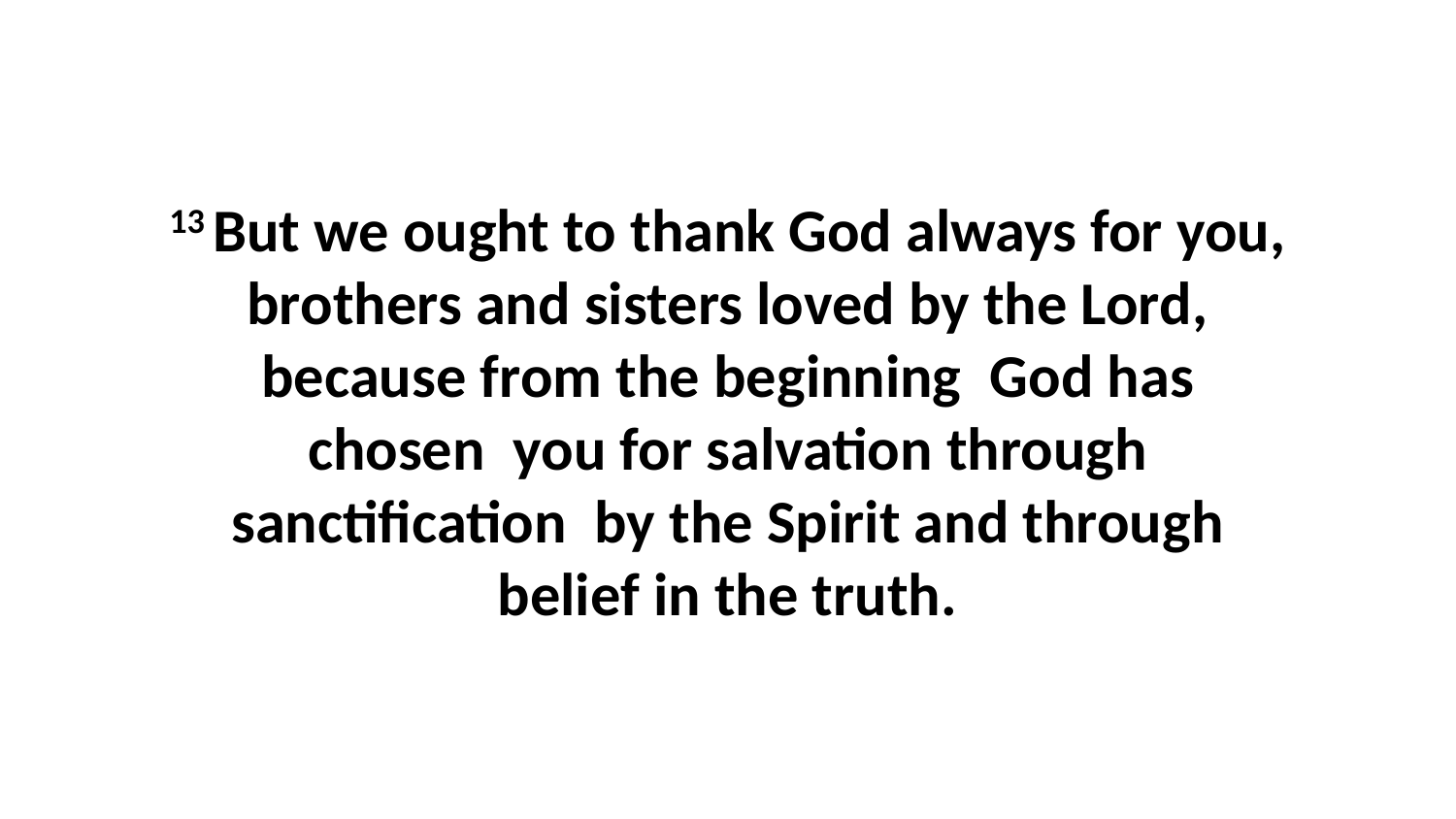

13 But we ought to thank God always for you, brothers and sisters loved by the Lord, because from the beginning  God has chosen  you for salvation through sanctification  by the Spirit and through belief in the truth.